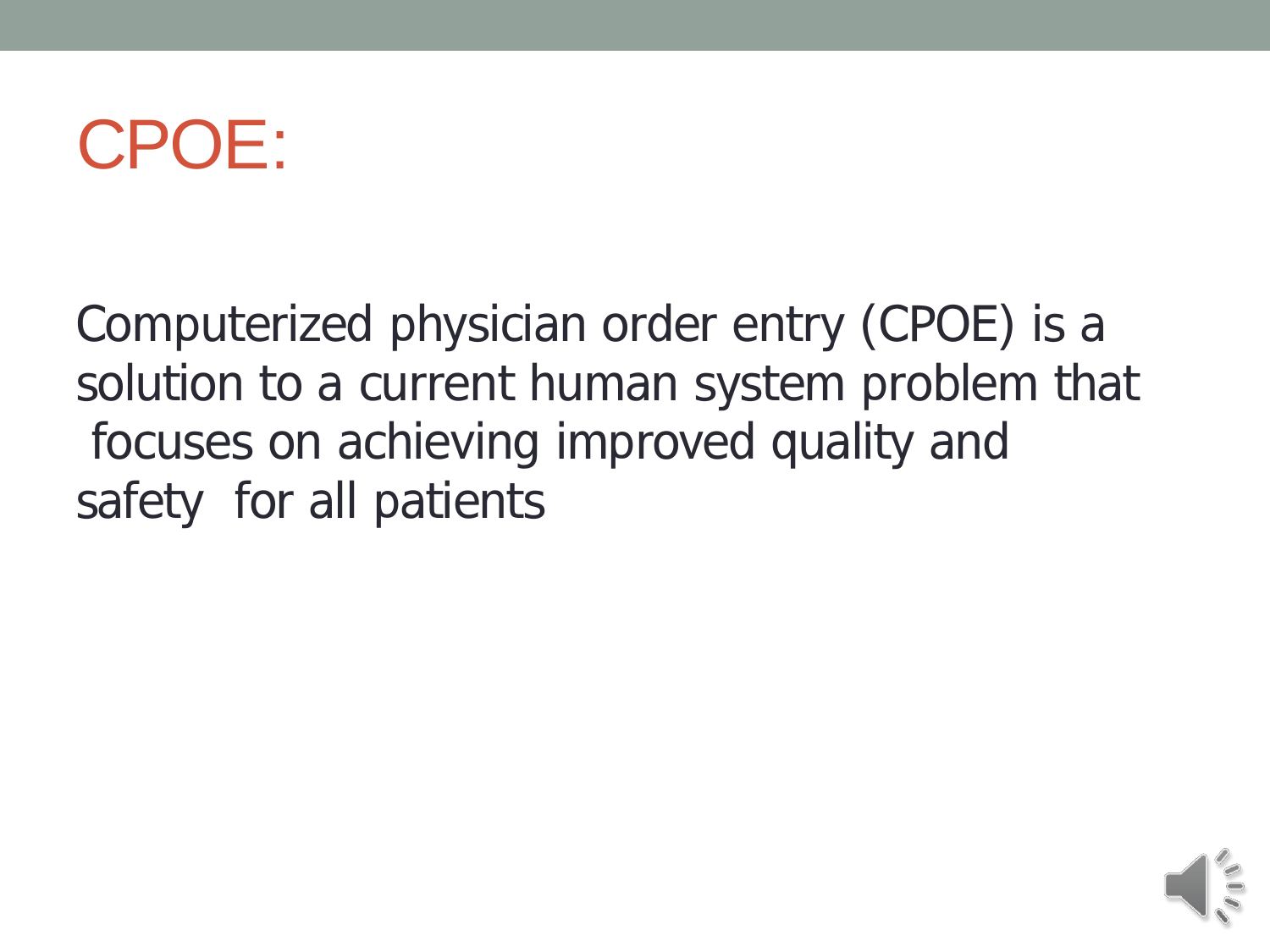

# CPOE:
Computerized physician order entry (CPOE) is a  solution to a current human system problem that  focuses on achieving improved quality and safety  for all patients